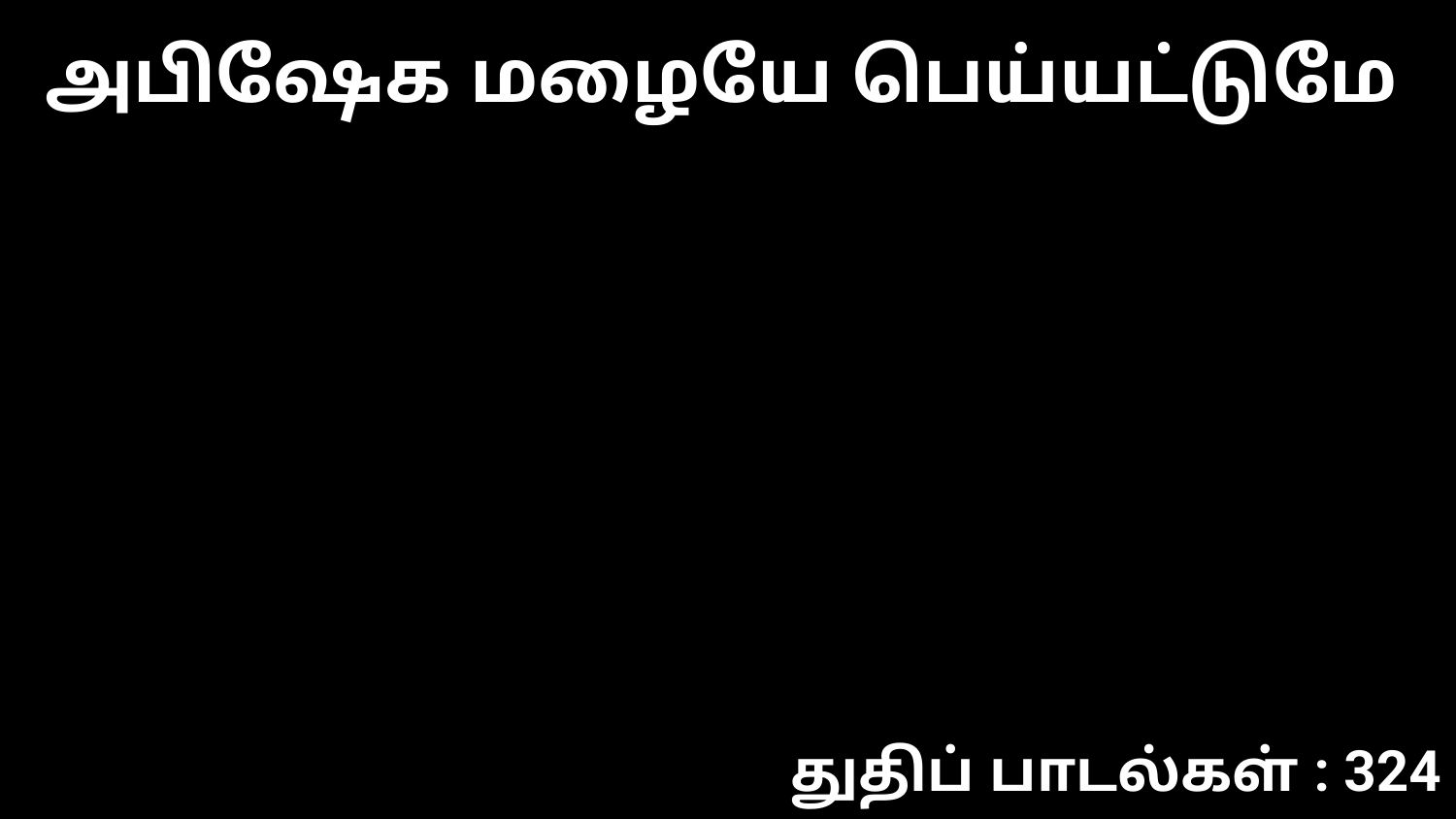

அபிஷேக மழையே பெய்யட்டுமே
துதிப் பாடல்கள் : 324